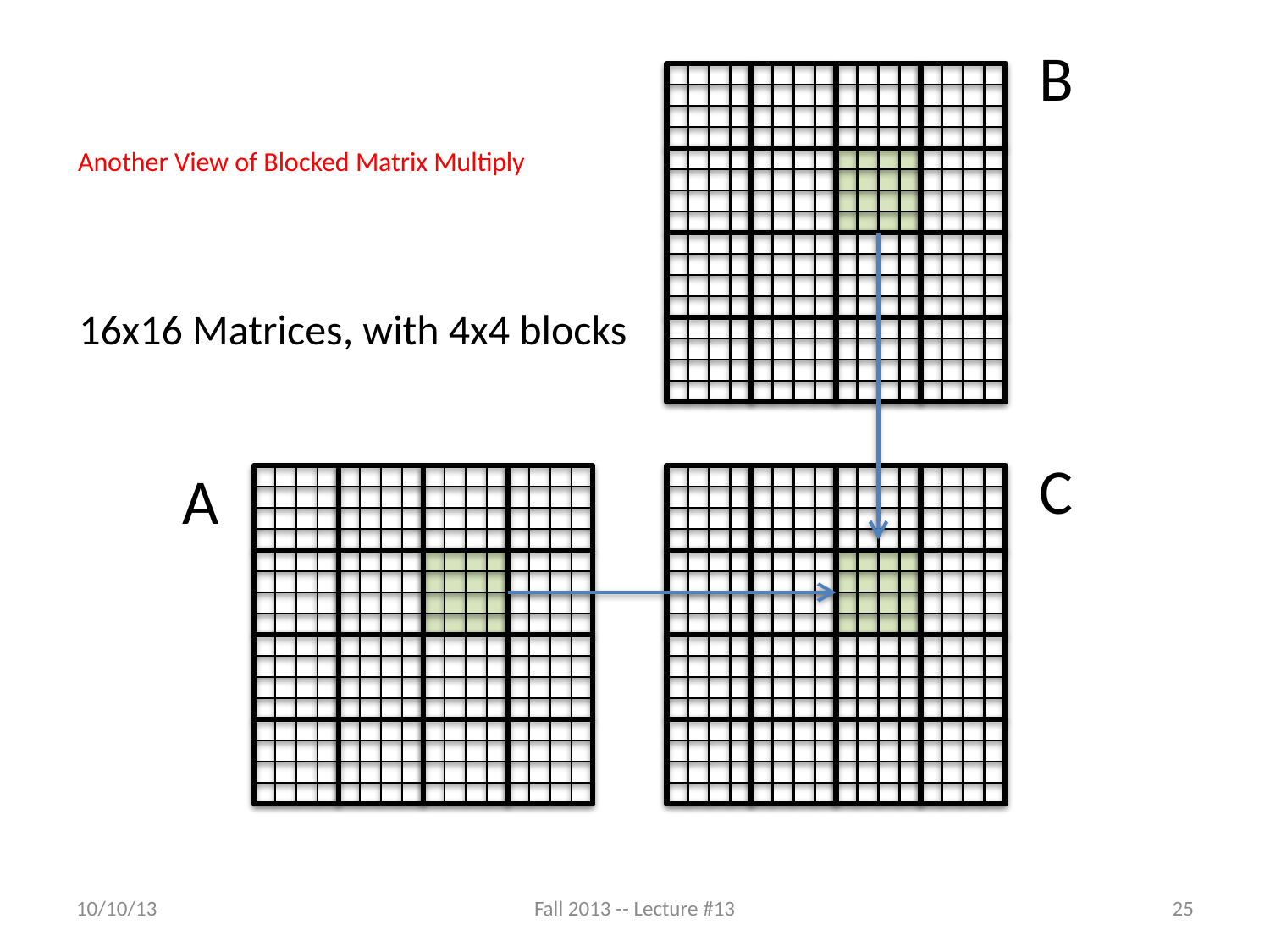

B

# Another View of Blocked Matrix Multiply
16x16 Matrices, with 4x4 blocks
C
A

10/10/13
Fall 2013 -- Lecture #13
25